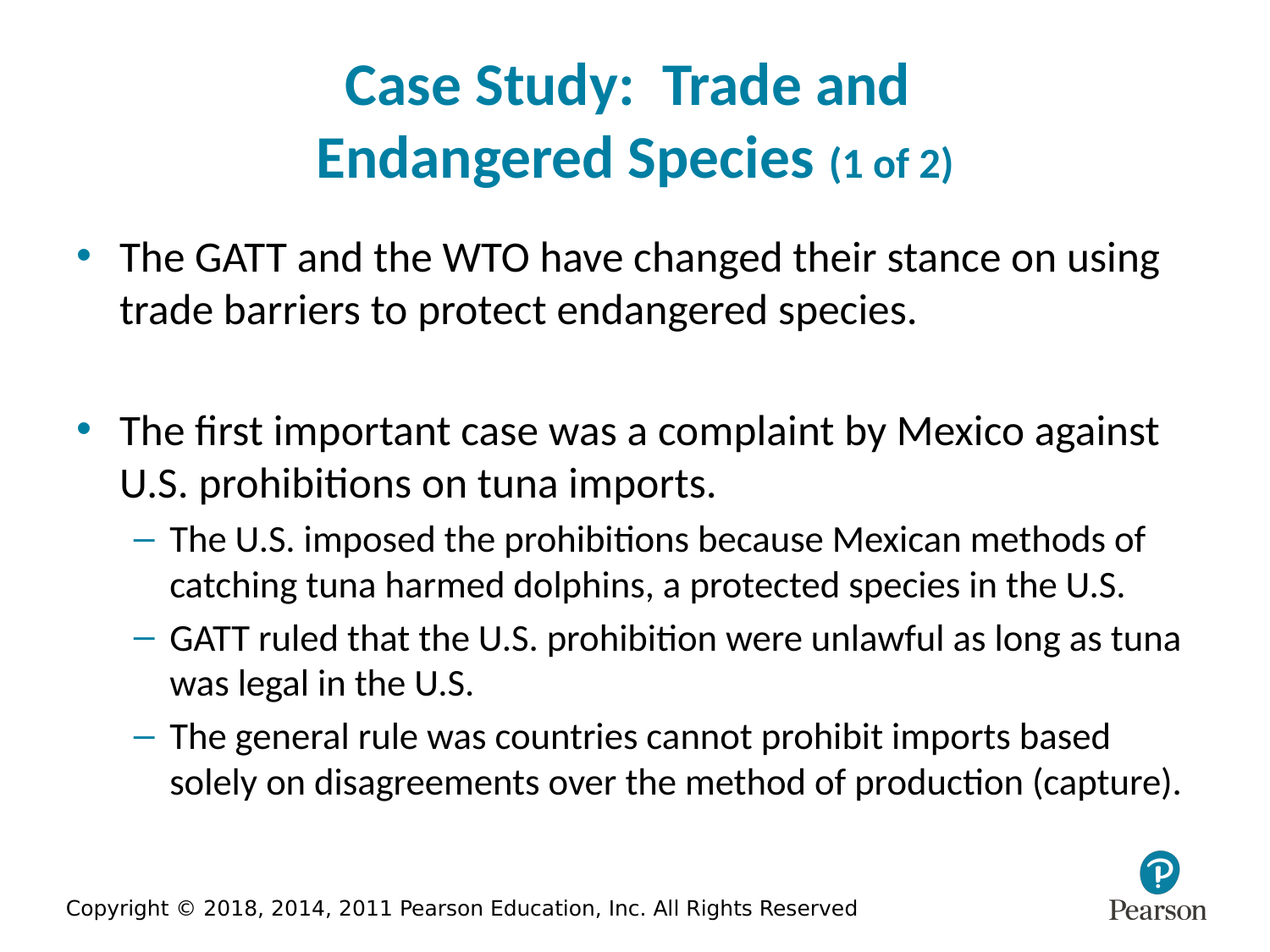

# Case Study:  Trade and Endangered Species (1 of 2)
The GATT and the WTO have changed their stance on using trade barriers to protect endangered species.

The first important case was a complaint by Mexico against U.S. prohibitions on tuna imports.
The U.S. imposed the prohibitions because Mexican methods of catching tuna harmed dolphins, a protected species in the U.S.
GATT ruled that the U.S. prohibition were unlawful as long as tuna was legal in the U.S.
The general rule was countries cannot prohibit imports based solely on disagreements over the method of production (capture).